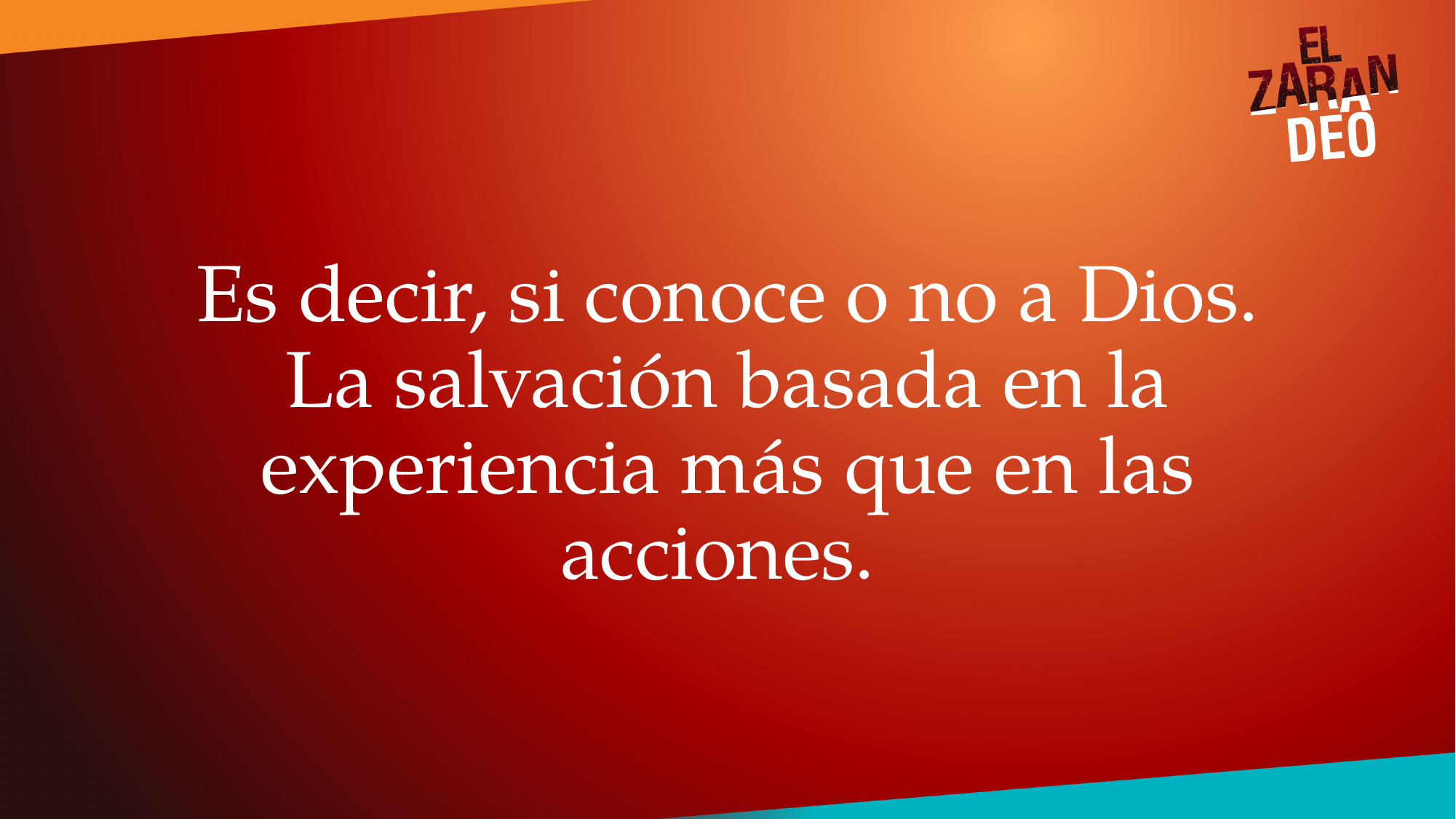

#
Es decir, si conoce o no a Dios. La salvación basada en la experiencia más que en las acciones.